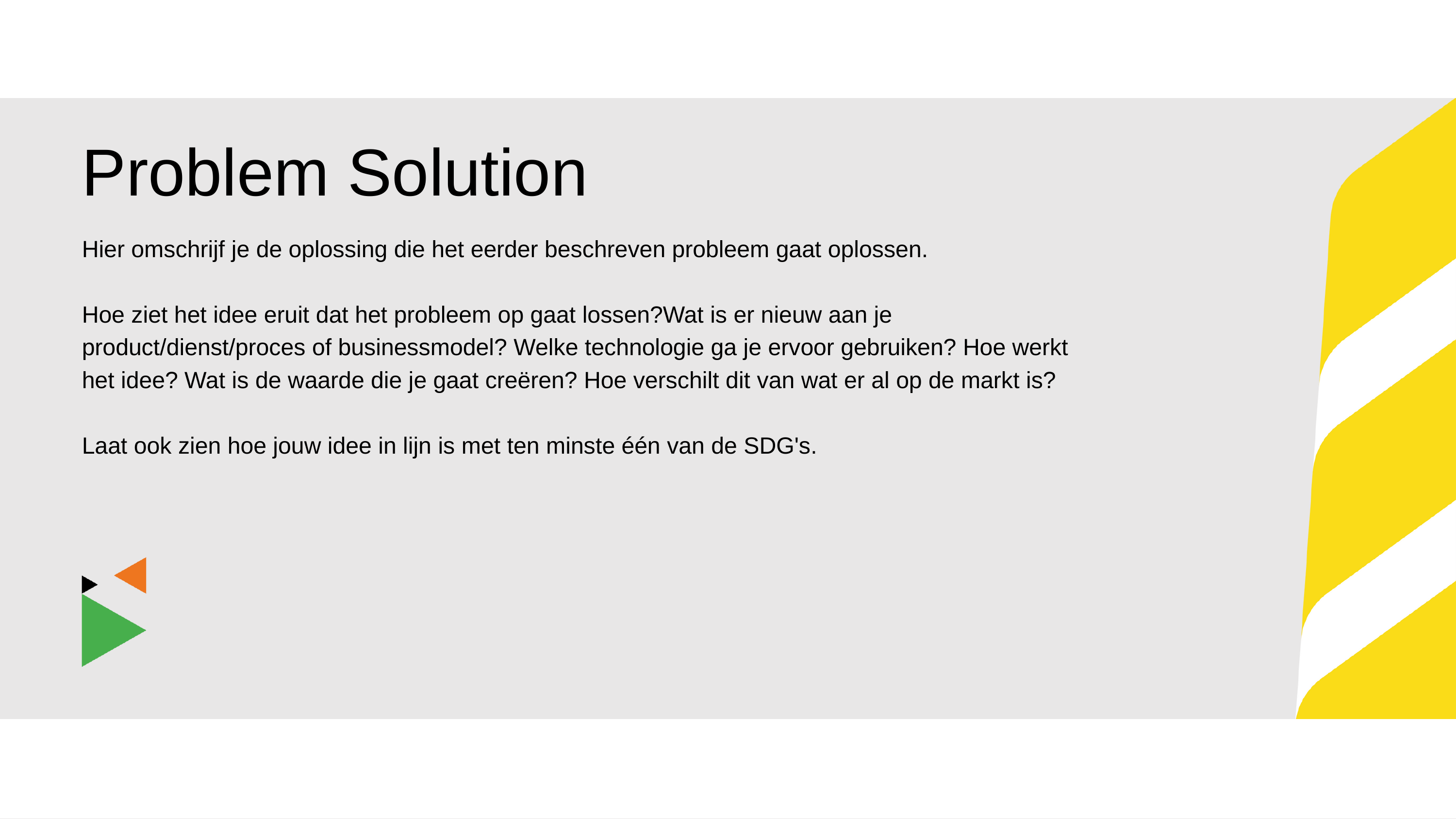

Problem Solution
Hier omschrijf je de oplossing die het eerder beschreven probleem gaat oplossen.

Hoe ziet het idee eruit dat het probleem op gaat lossen?Wat is er nieuw aan je product/dienst/proces of businessmodel? Welke technologie ga je ervoor gebruiken? Hoe werkt het idee? Wat is de waarde die je gaat creëren? Hoe verschilt dit van wat er al op de markt is?

Laat ook zien hoe jouw idee in lijn is met ten minste één van de SDG's.